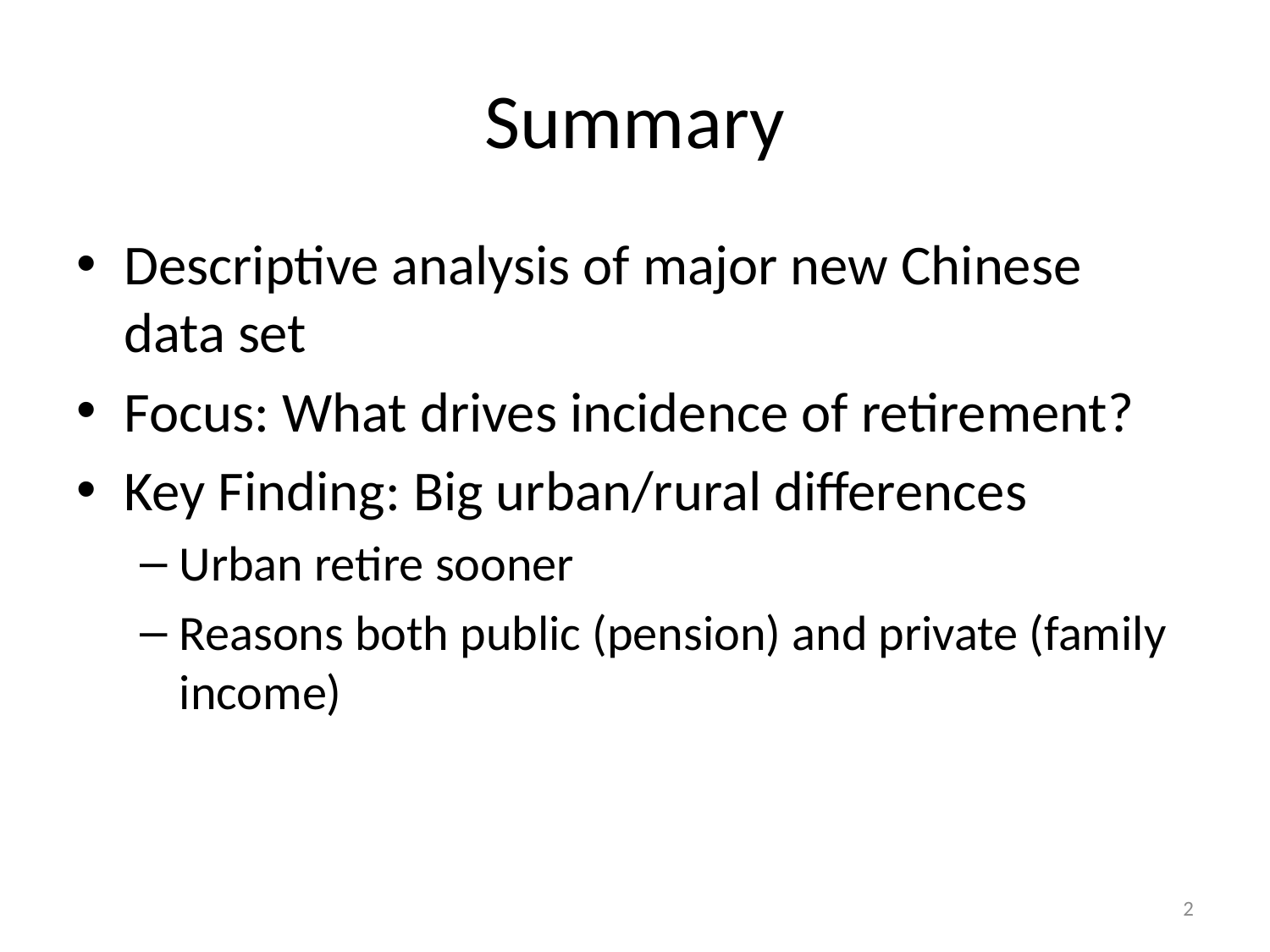

# Summary
Descriptive analysis of major new Chinese data set
Focus: What drives incidence of retirement?
Key Finding: Big urban/rural differences
Urban retire sooner
Reasons both public (pension) and private (family income)
2